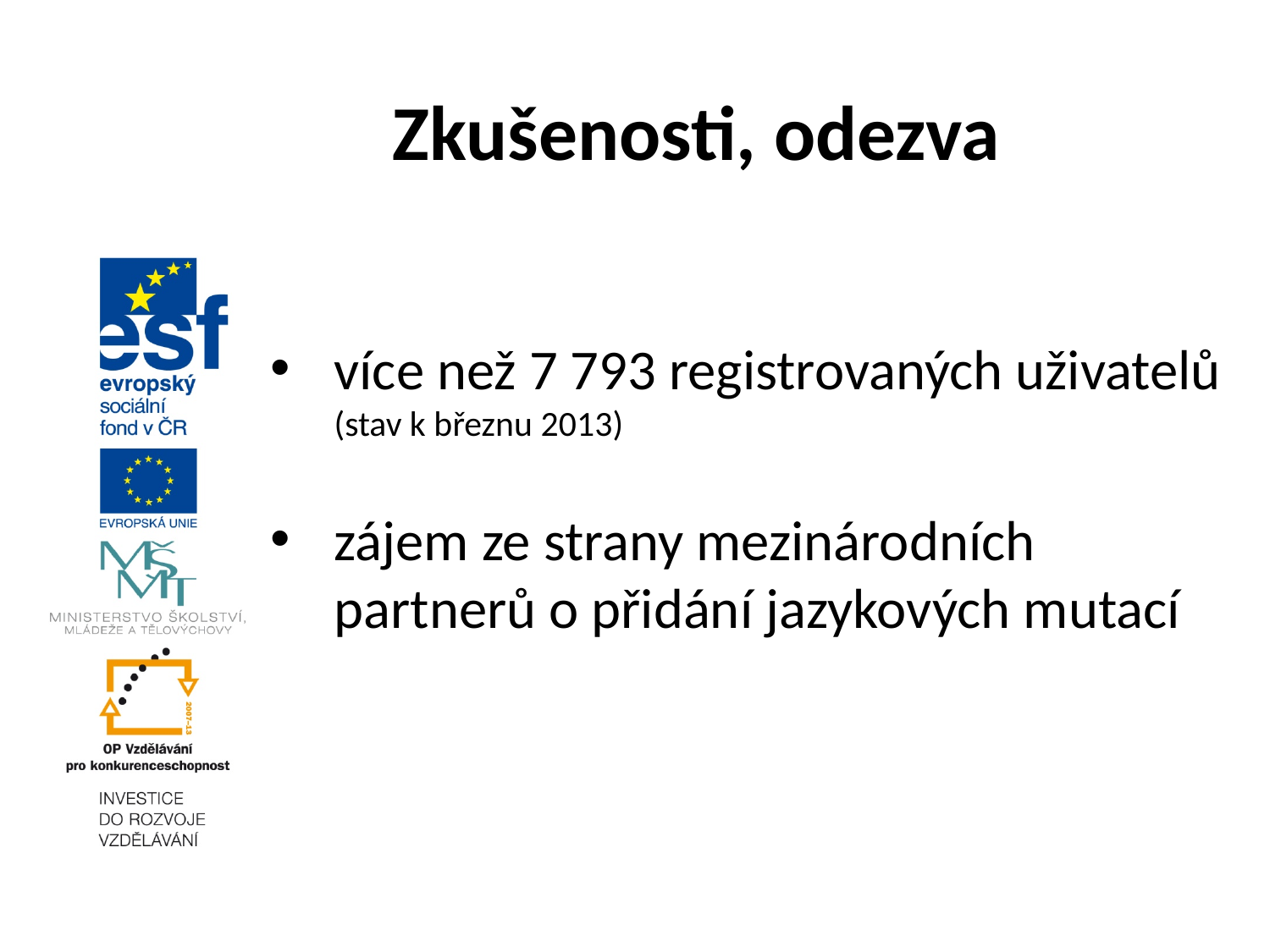

# Zkušenosti, odezva

více než 7 793 registrovaných uživatelů (stav k březnu 2013)

zájem ze strany mezinárodních partnerů o přidání jazykových mutací